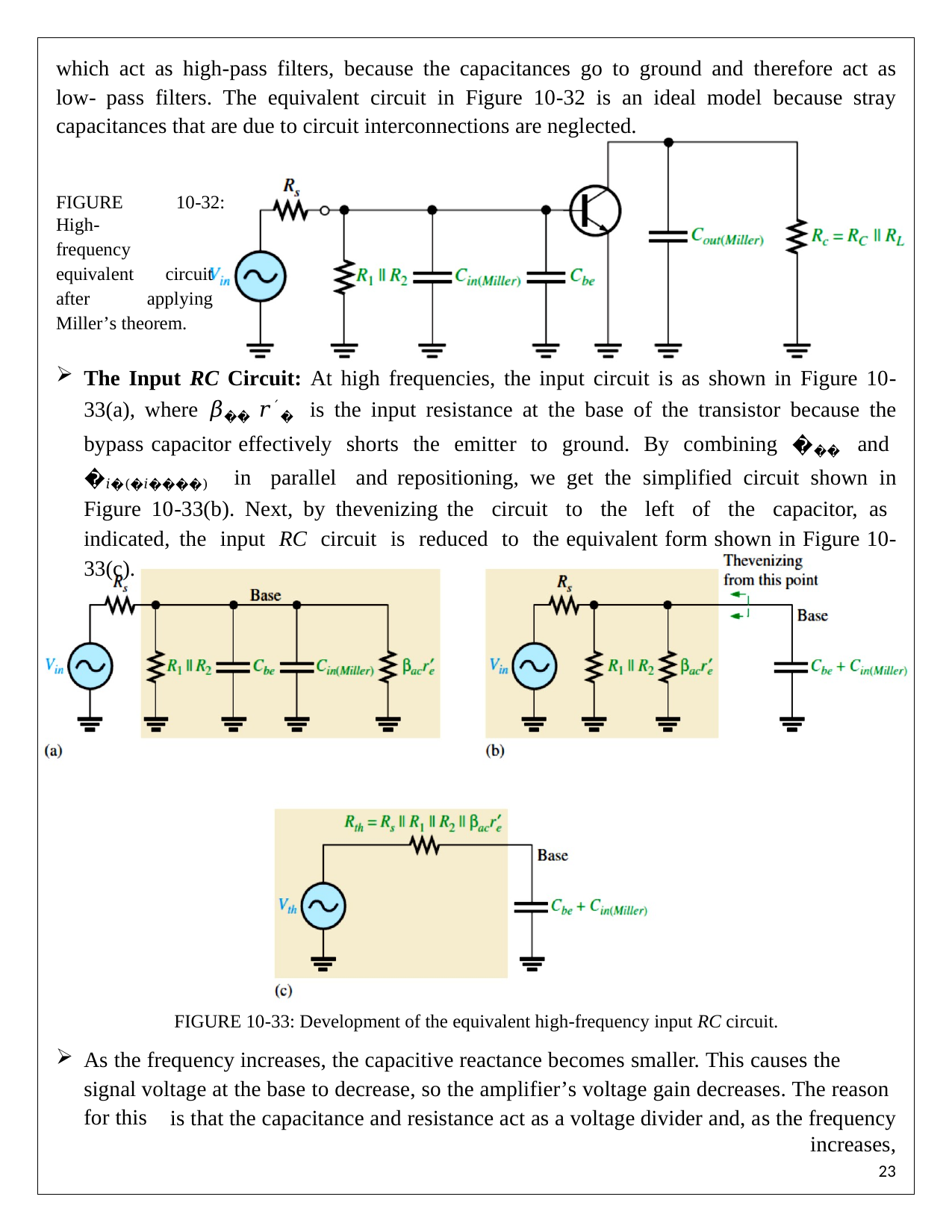

which act as high-pass filters, because the capacitances go to ground and therefore act as low- pass filters. The equivalent circuit in Figure 10-32 is an ideal model because stray capacitances that are due to circuit interconnections are neglected.

FIGURE 10-32: High-
frequency equivalent circuit after applying Miller’s theorem.

The Input RC Circuit: At high frequencies, the input circuit is as shown in Figure 10-33(a), where 𝛽�� 𝑟´�  is the input resistance at the base of the transistor because the bypass capacitor effectively  shorts  the  emitter  to  ground.  By  combining  ���   and  �𝑖�(�𝑖����)   in  parallel  and repositioning, we get the simplified circuit shown in Figure 10-33(b). Next, by thevenizing the  circuit  to  the  left  of  the  capacitor, as  indicated, the  input  RC  circuit  is  reduced  to  the equivalent form shown in Figure 10-33(c).

FIGURE 10-33: Development of the equivalent high-frequency input RC circuit.

As the frequency increases, the capacitive reactance becomes smaller. This causes the signal voltage at the base to decrease, so the amplifier’s voltage gain decreases. The reason for this
is that the capacitance and resistance act as a voltage divider and, as the frequency increases,
23